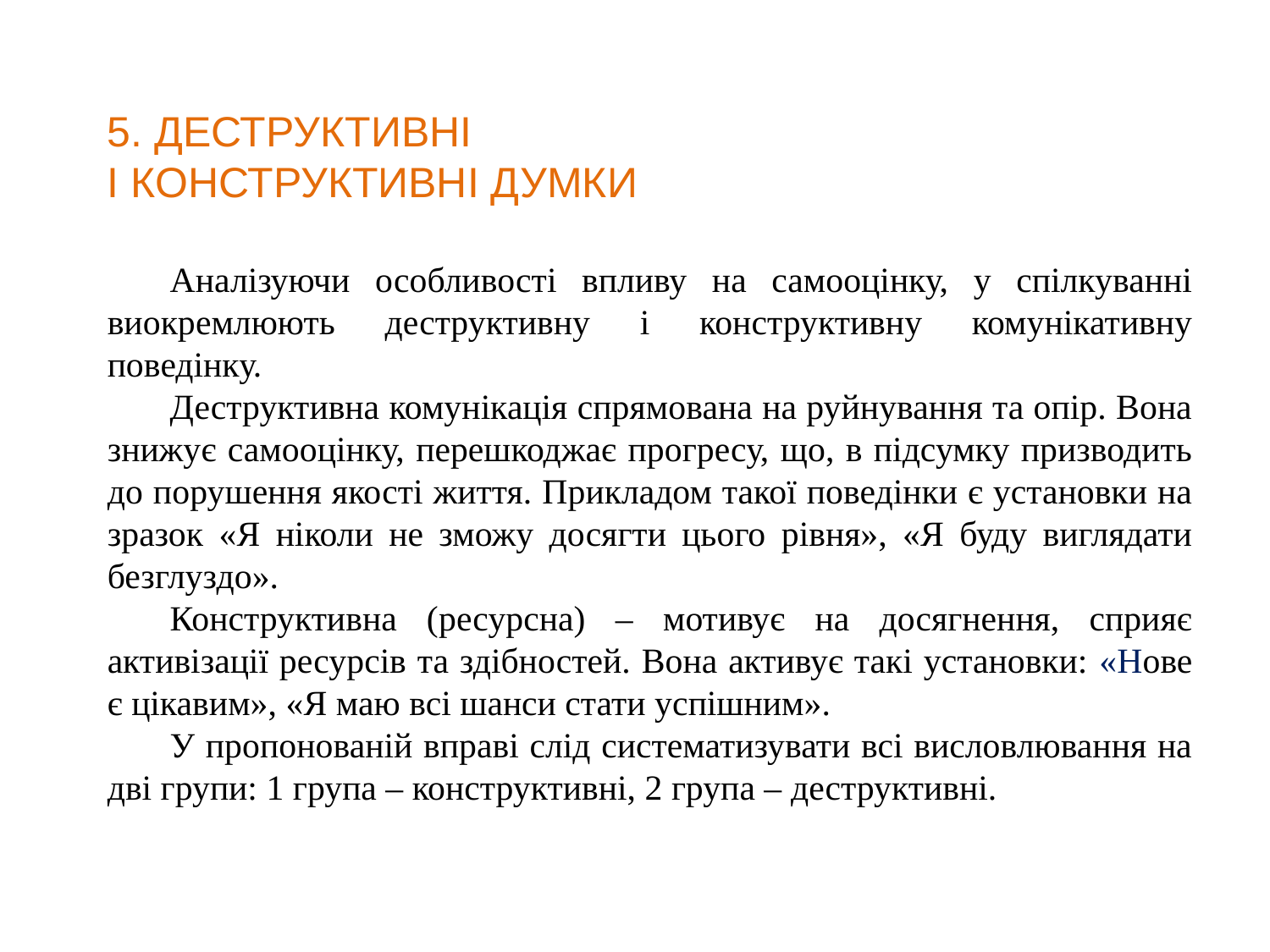

5. ДЕСТРУКТИВНІ
І КОНСТРУКТИВНІ ДУМКИ

Аналізуючи особливості впливу на самооцінку, у спілкуванні виокремлюють деструктивну і конструктивну комунікативну поведінку.
Деструктивна комунікація спрямована на руйнування та опір. Вона знижує самооцінку, перешкоджає прогресу, що, в підсумку призводить до порушення якості життя. Прикладом такої поведінки є установки на зразок «Я ніколи не зможу досягти цього рівня», «Я буду виглядати безглуздо».
Конструктивна (ресурсна) ‒ мотивує на досягнення, сприяє активізації ресурсів та здібностей. Вона активує такі установки: «Нове є цікавим», «Я маю всі шанси стати успішним».
У пропонованій вправі слід систематизувати всі висловлювання на дві групи: 1 група ‒ конструктивні, 2 група ‒ деструктивні.